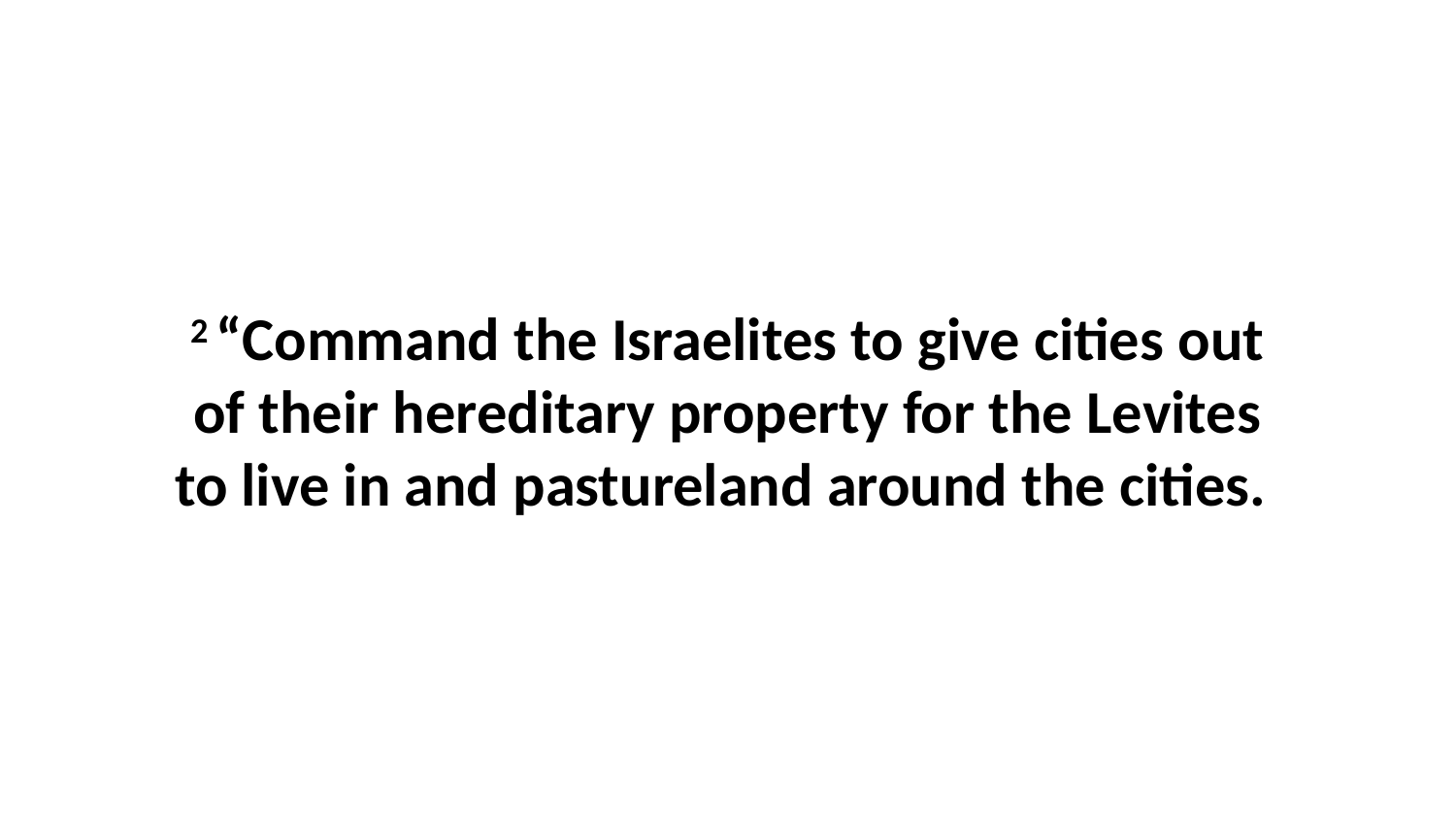

2 “Command the Israelites to give cities out of their hereditary property for the Levites to live in and pastureland around the cities.